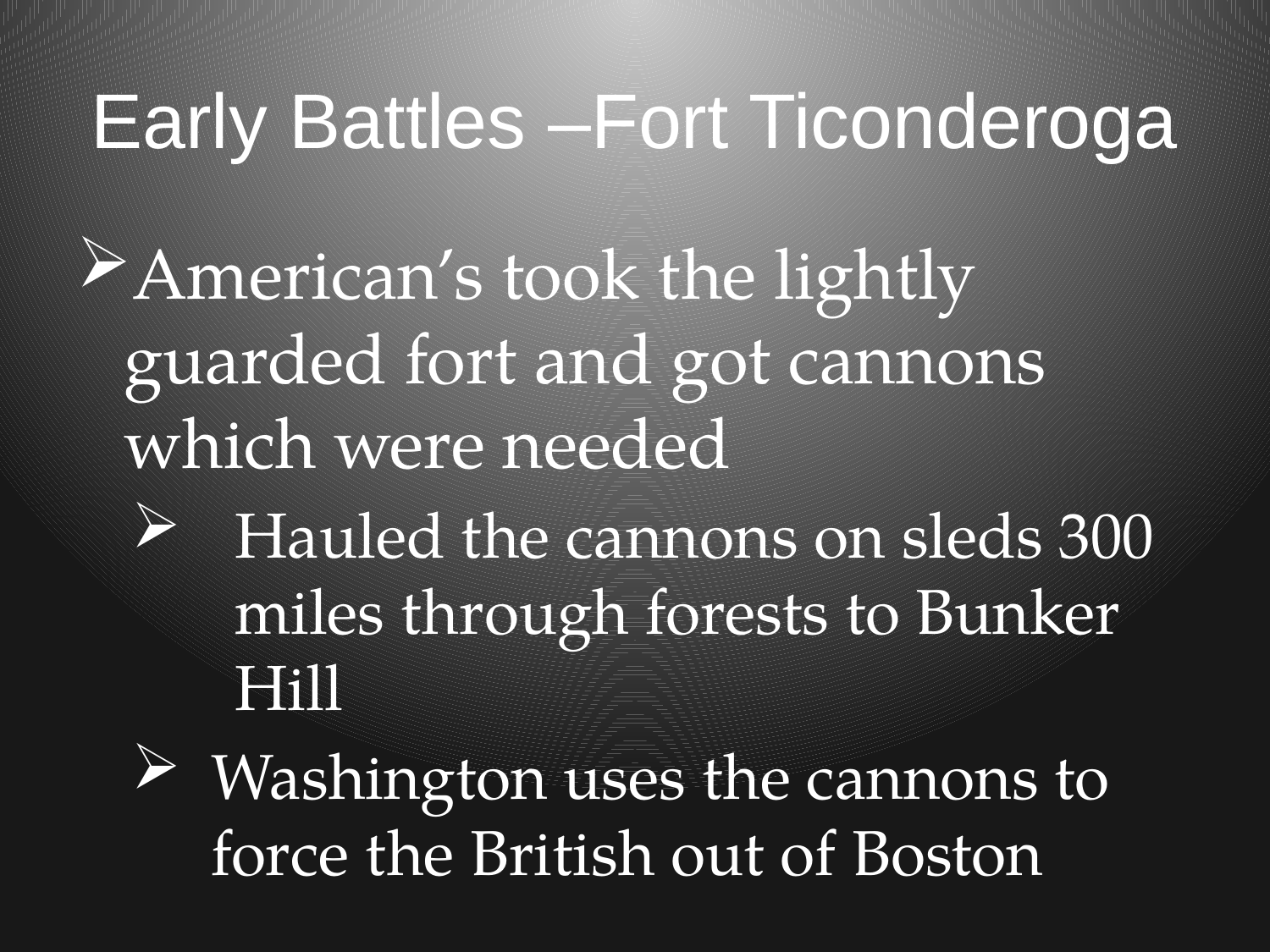

# Early Battles –Fort Ticonderoga
American’s took the lightly guarded fort and got cannons which were needed
Hauled the cannons on sleds 300 miles through forests to Bunker Hill
Washington uses the cannons to force the British out of Boston